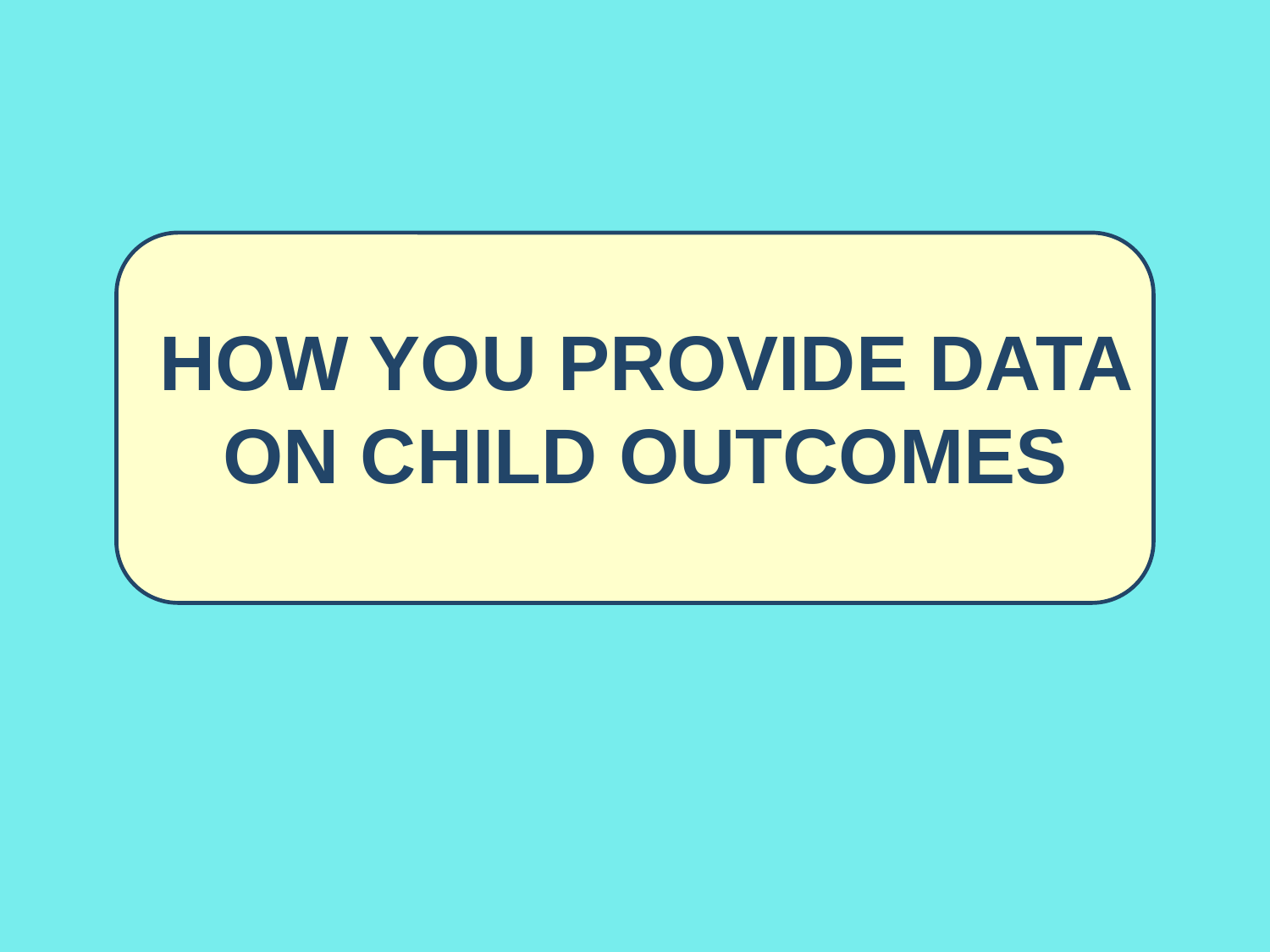

# How You provide data on child outcomes